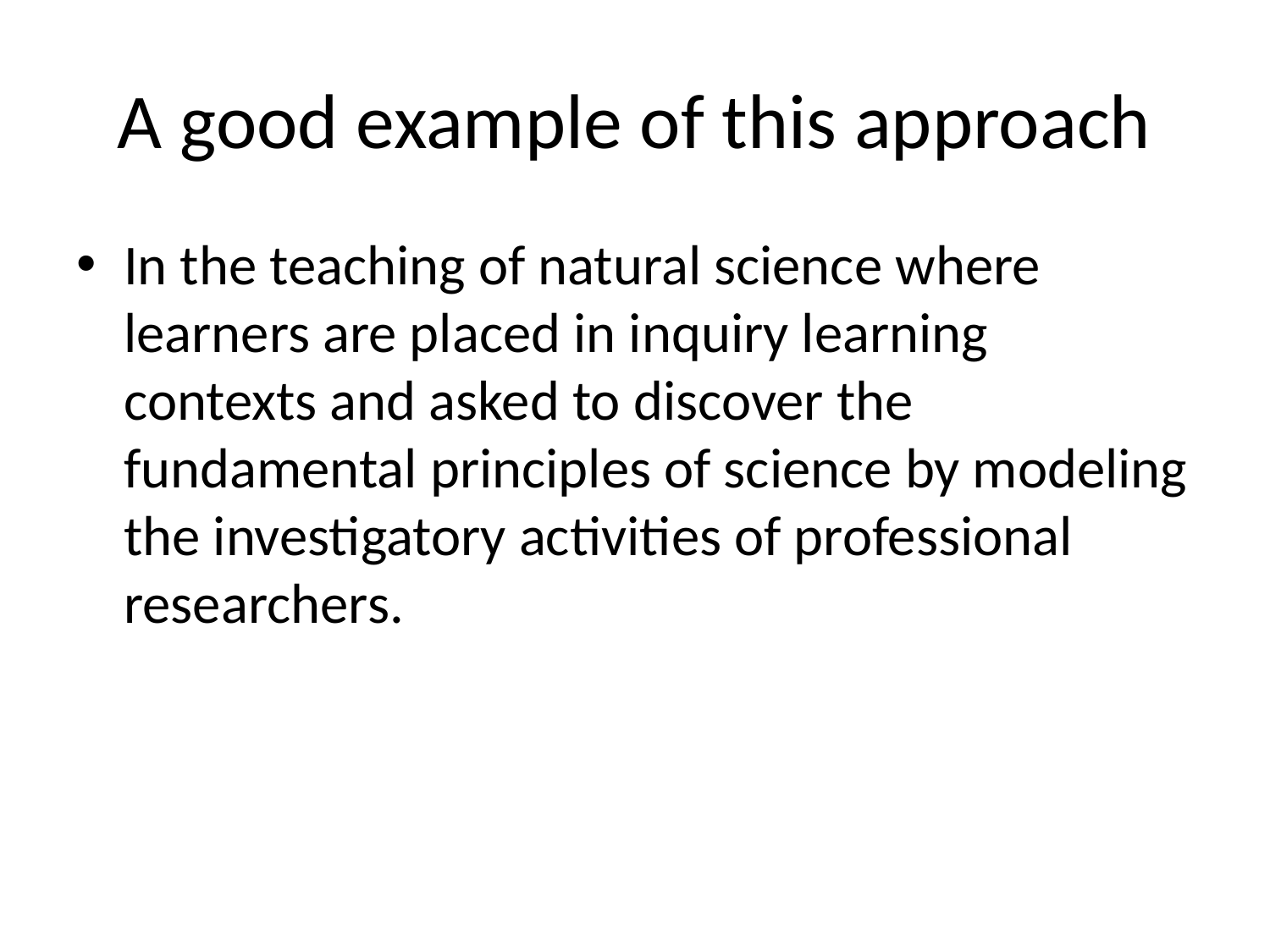

# A good example of this approach
In the teaching of natural science where learners are placed in inquiry learning contexts and asked to discover the fundamental principles of science by modeling the investigatory activities of professional researchers.